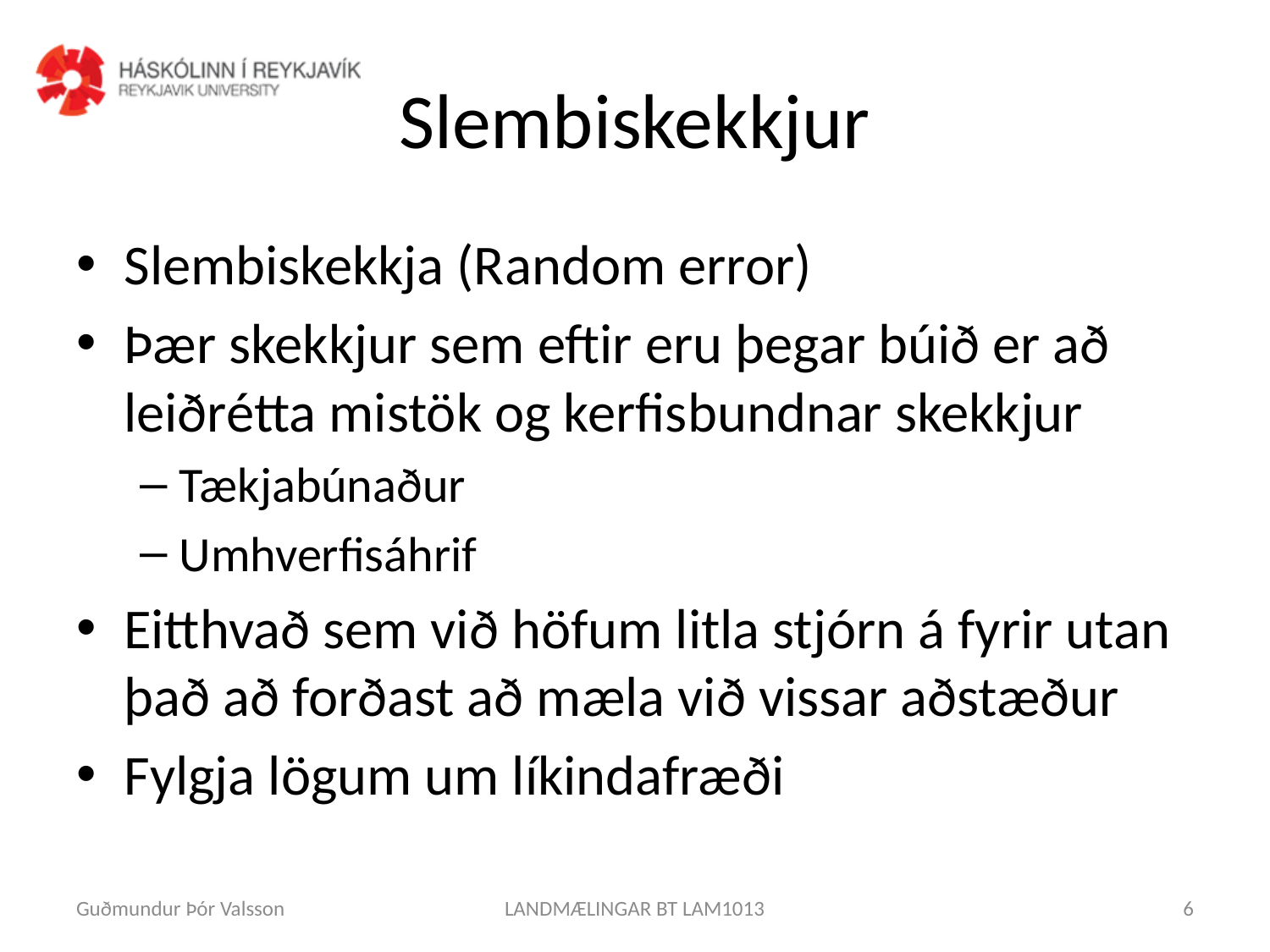

# Slembiskekkjur
Slembiskekkja (Random error)
Þær skekkjur sem eftir eru þegar búið er að leiðrétta mistök og kerfisbundnar skekkjur
Tækjabúnaður
Umhverfisáhrif
Eitthvað sem við höfum litla stjórn á fyrir utan það að forðast að mæla við vissar aðstæður
Fylgja lögum um líkindafræði

Guðmundur Þór Valsson
LANDMÆLINGAR BT LAM1013
6